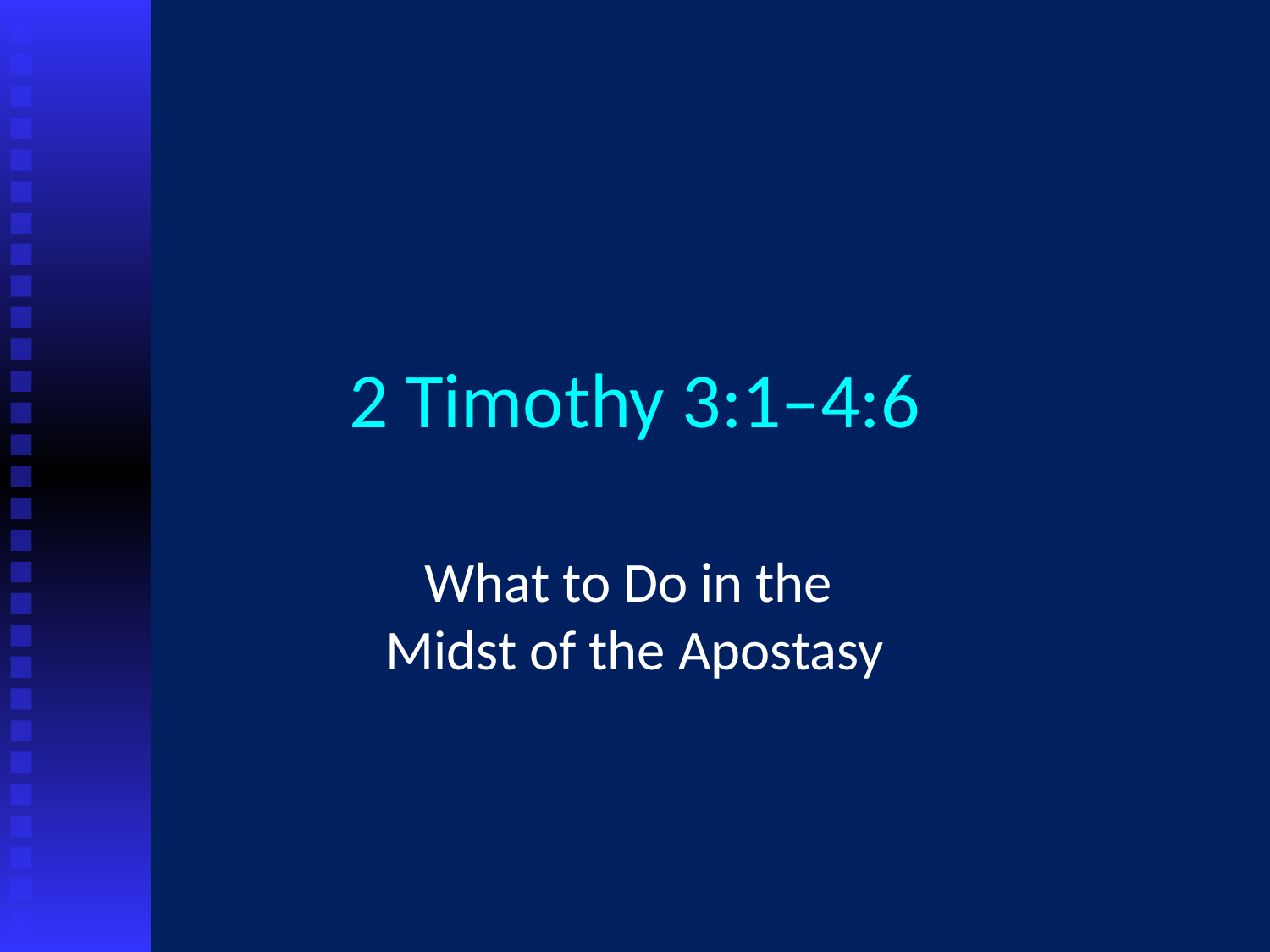

# 2 Timothy 3:1‒4:6
What to Do in the
Midst of the Apostasy